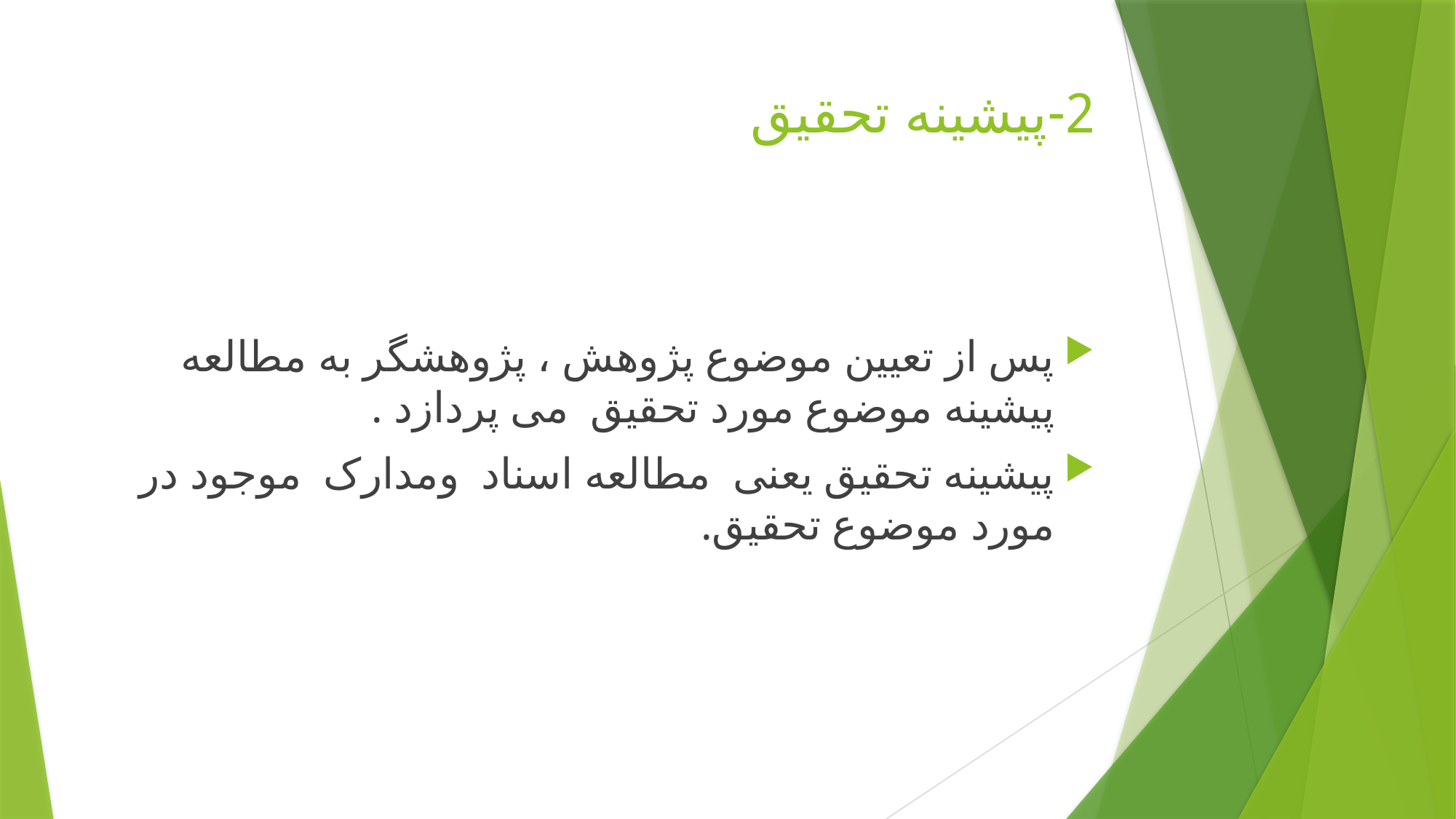

# 2-پیشینه تحقیق

پس از تعیین موضوع پژوهش ، پژوهشگر به مطالعه پیشینه موضوع مورد تحقیق  می پردازد .
پیشینه تحقیق یعنی  مطالعه اسناد  ومدارک  موجود در مورد موضوع تحقیق.